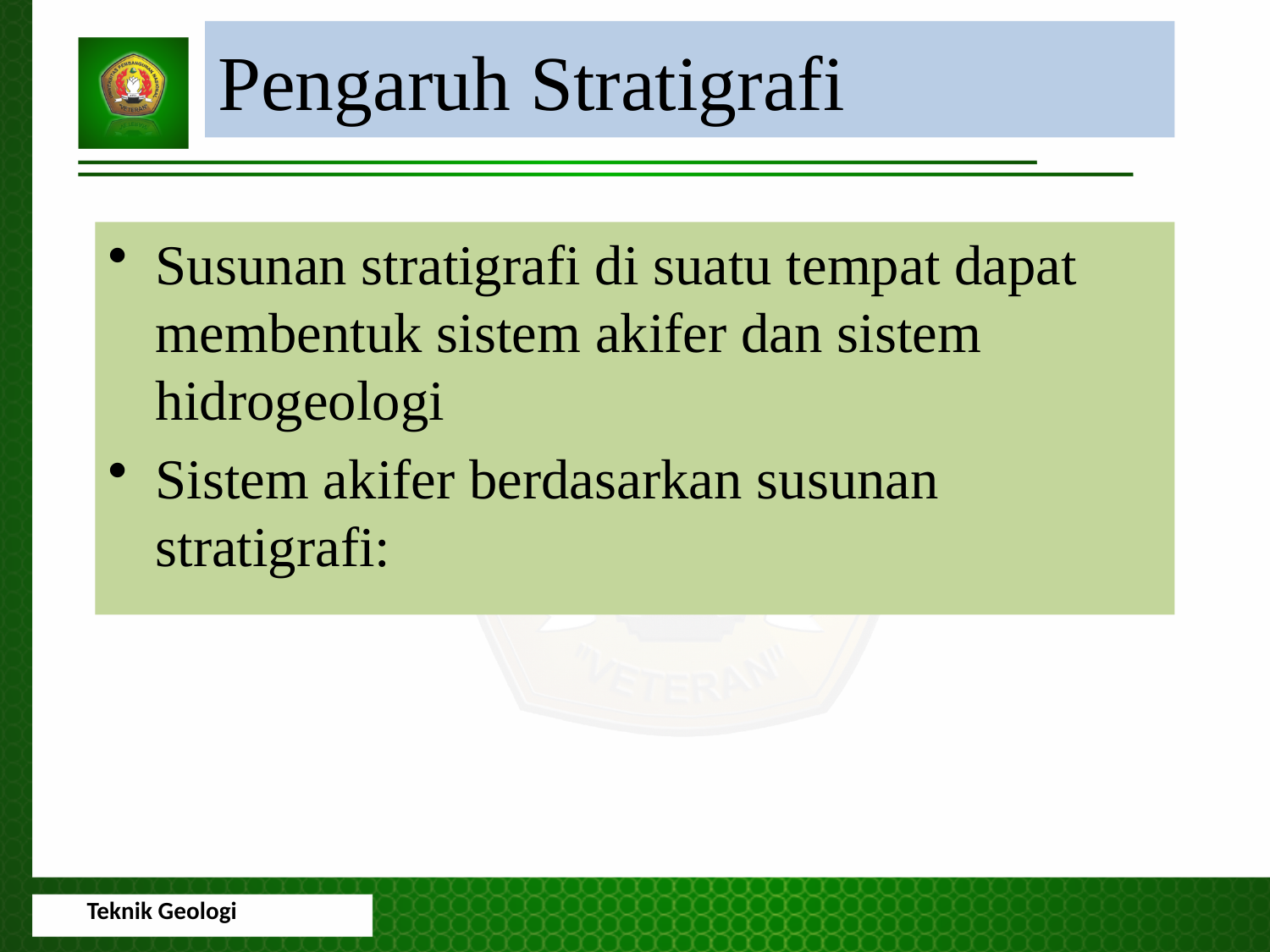

Pengaruh Stratigrafi
Susunan stratigrafi di suatu tempat dapat membentuk sistem akifer dan sistem hidrogeologi
Sistem akifer berdasarkan susunan stratigrafi:
Teknik Geologi